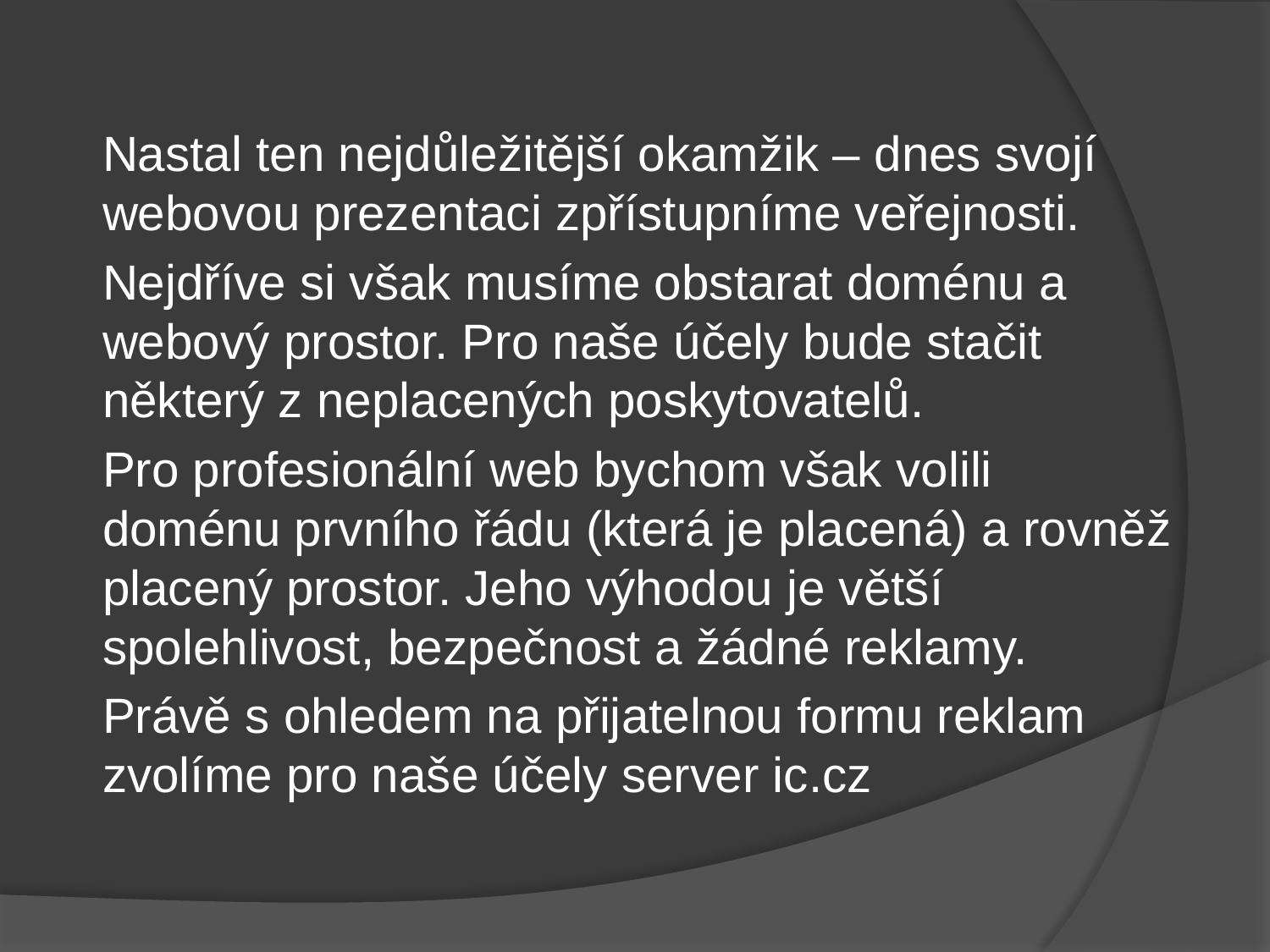

Nastal ten nejdůležitější okamžik – dnes svojí webovou prezentaci zpřístupníme veřejnosti.
Nejdříve si však musíme obstarat doménu a webový prostor. Pro naše účely bude stačit některý z neplacených poskytovatelů.
Pro profesionální web bychom však volili doménu prvního řádu (která je placená) a rovněž placený prostor. Jeho výhodou je větší spolehlivost, bezpečnost a žádné reklamy.
Právě s ohledem na přijatelnou formu reklam zvolíme pro naše účely server ic.cz